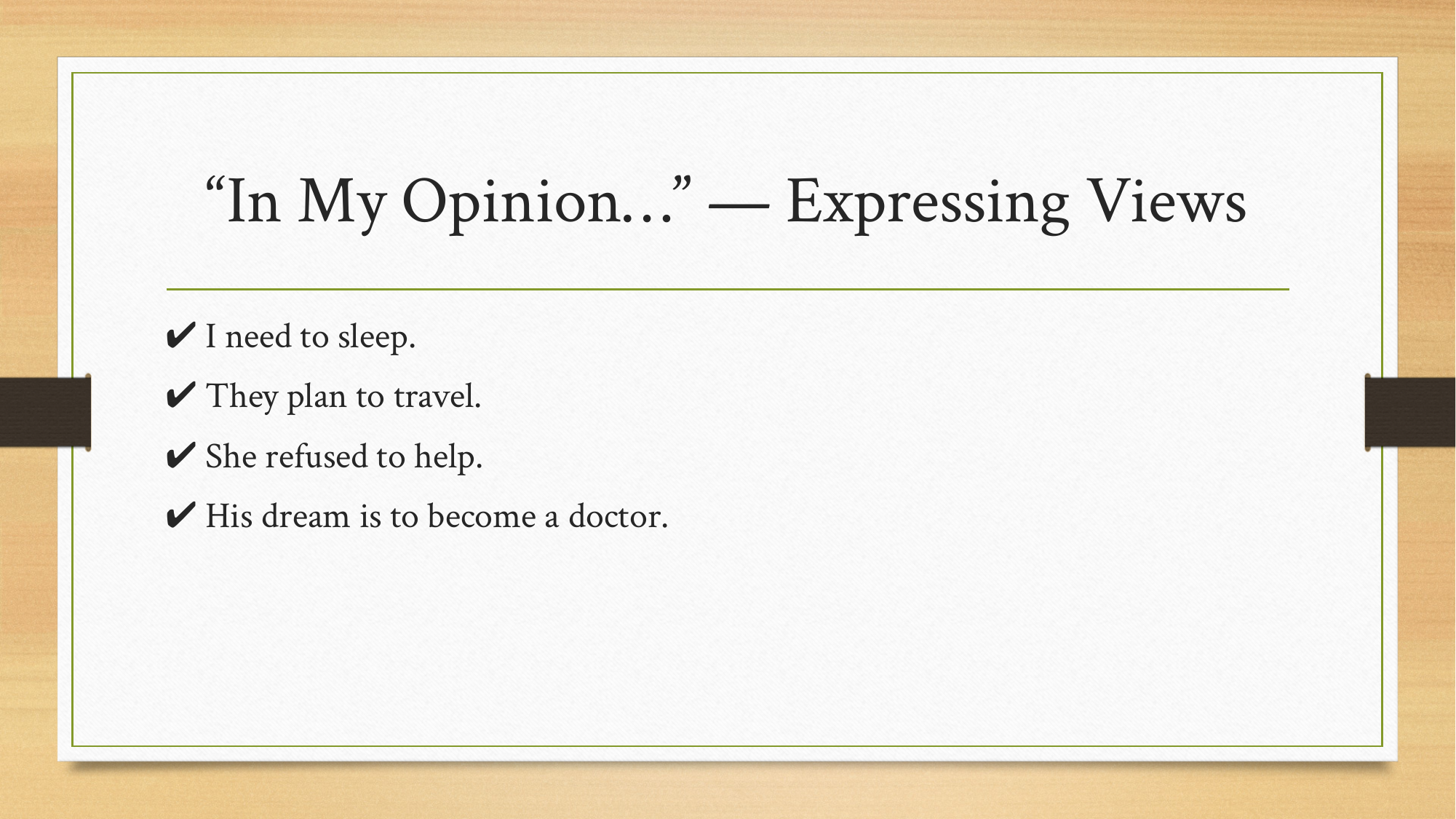

# “In My Opinion…” — Expressing Views
✔ I need to sleep.
✔ They plan to travel.
✔ She refused to help.
✔ His dream is to become a doctor.